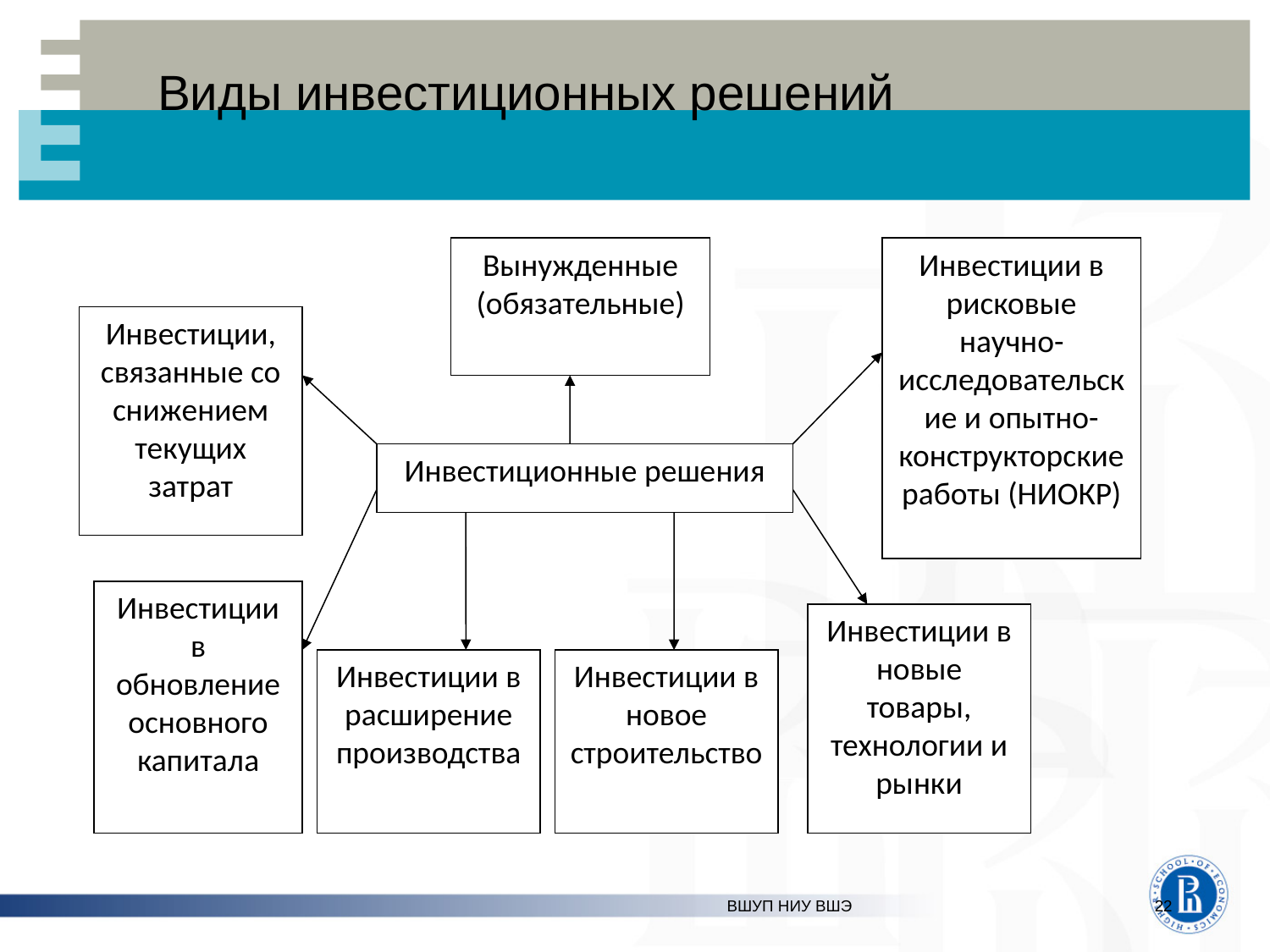

# Виды инвестиционных решений

Вынужденные (обязательные)
Инвестиции в рисковые научно-исследовательские и опытно-конструкторские работы (НИОКР)
Инвестиции, связанные со снижением текущих затрат

Инвестиционные решения

Инвестиции в обновление основного капитала
Инвестиции в новые товары, технологии и рынки
Инвестиции в расширение производства
Инвестиции в новое строительство
ВШУП НИУ ВШЭ
22